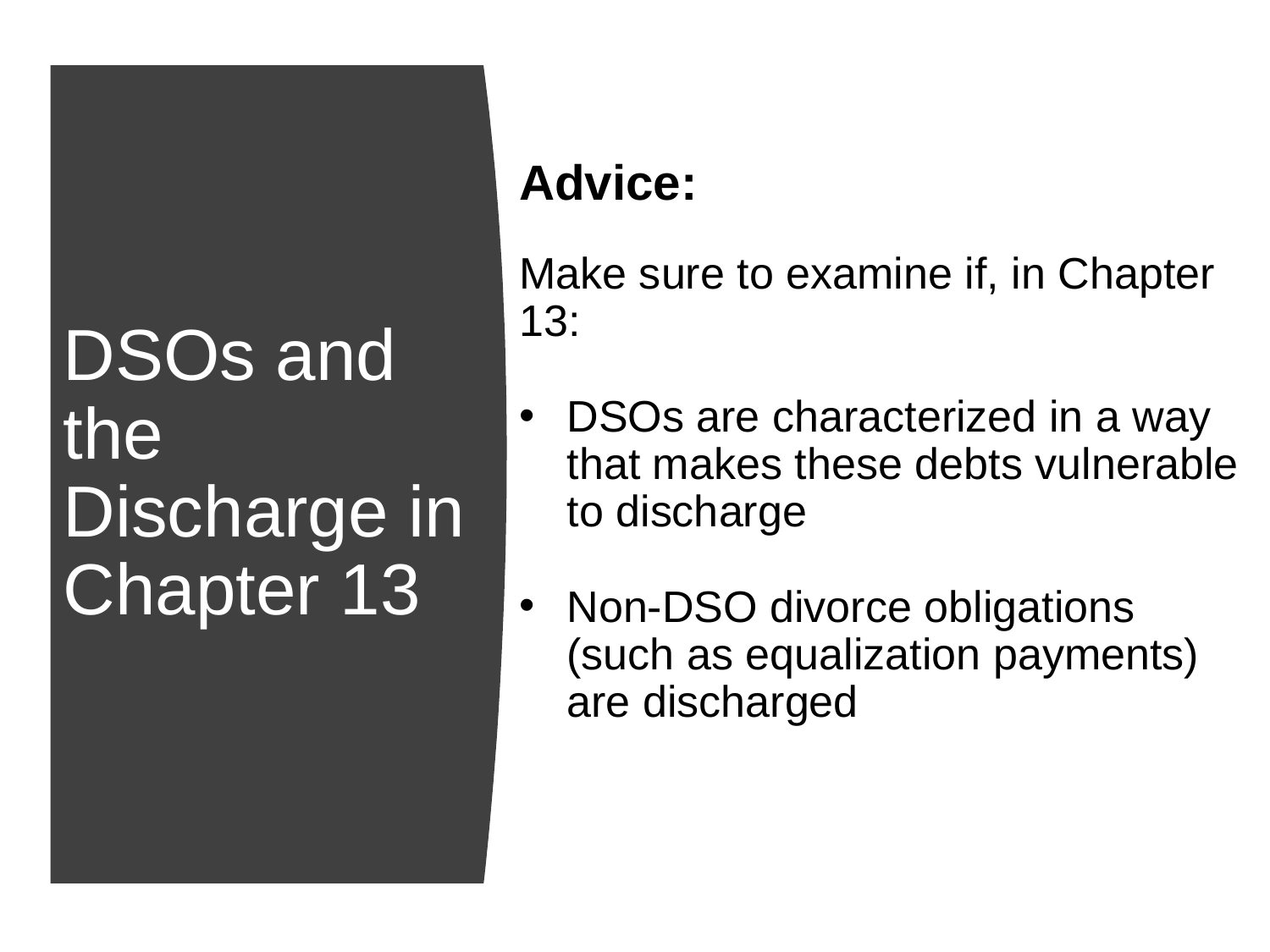

Advice:

Make sure to examine if, in Chapter 13:

DSOs are characterized in a way that makes these debts vulnerable to discharge

Non-DSO divorce obligations (such as equalization payments) are discharged

# DSOs and the Discharge in Chapter 13